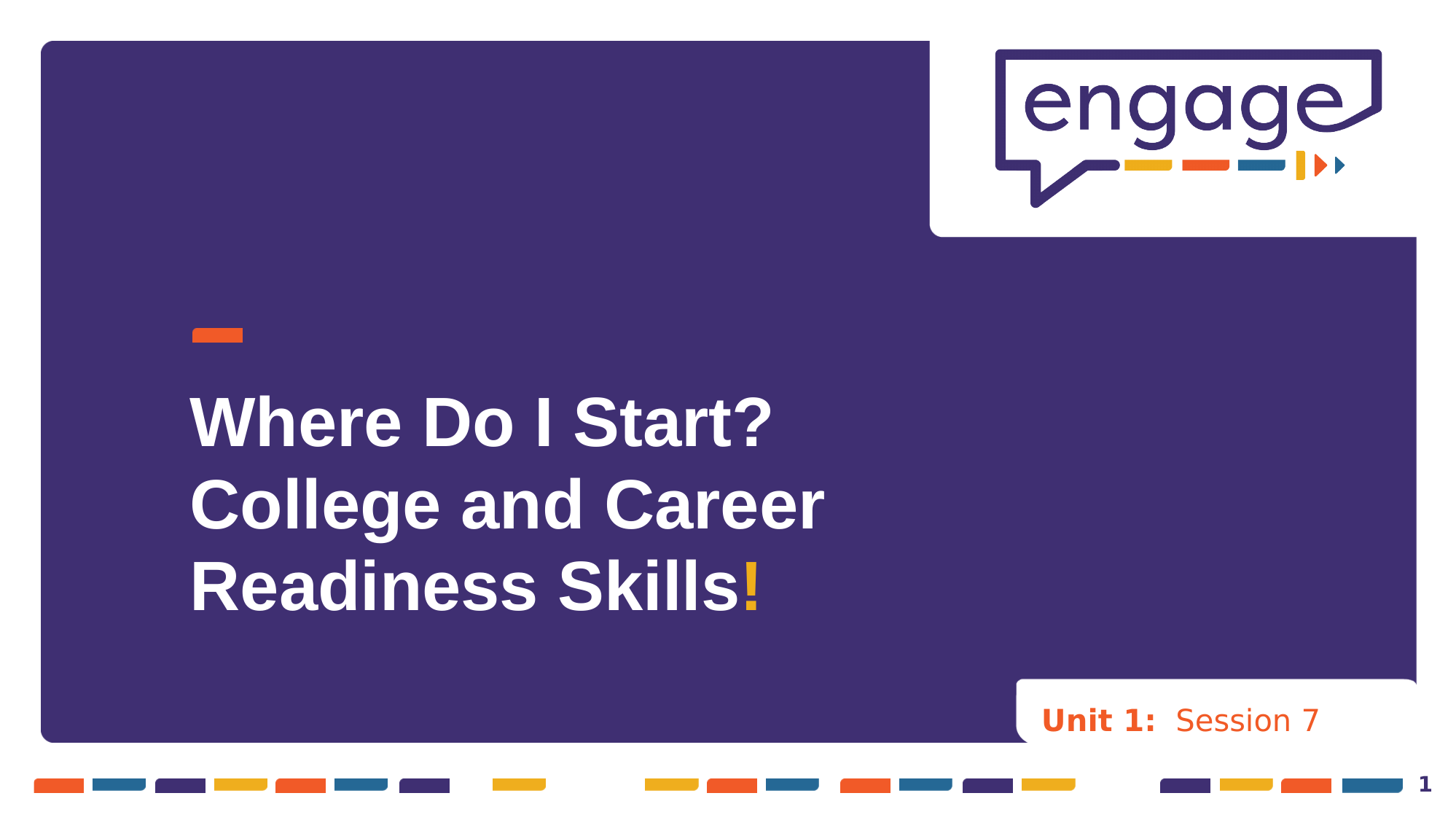

# Where Do I Start? College and Career Readiness Skills!
Unit 1:
Session 7